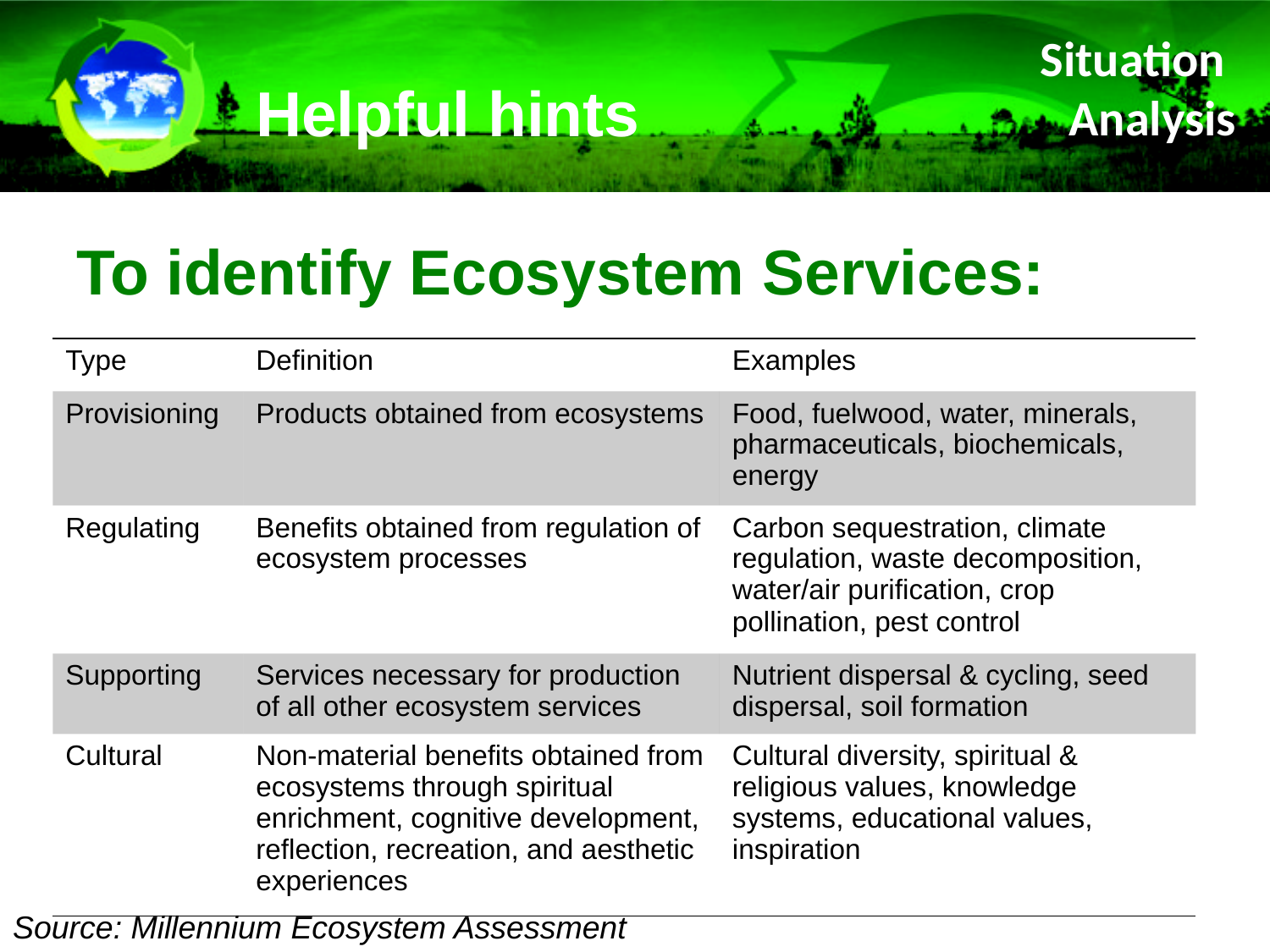

Helpful hints
Situation
Analysis
# To identify Ecosystem Services:
| Type | Definition | Examples |
| --- | --- | --- |
| Provisioning | Products obtained from ecosystems | Food, fuelwood, water, minerals, pharmaceuticals, biochemicals, energy |
| Regulating | Benefits obtained from regulation of ecosystem processes | Carbon sequestration, climate regulation, waste decomposition, water/air purification, crop pollination, pest control |
| Supporting | Services necessary for production of all other ecosystem services | Nutrient dispersal & cycling, seed dispersal, soil formation |
| Cultural | Non-material benefits obtained from ecosystems through spiritual enrichment, cognitive development, reflection, recreation, and aesthetic experiences | Cultural diversity, spiritual & religious values, knowledge systems, educational values, inspiration |
Source: Millennium Ecosystem Assessment